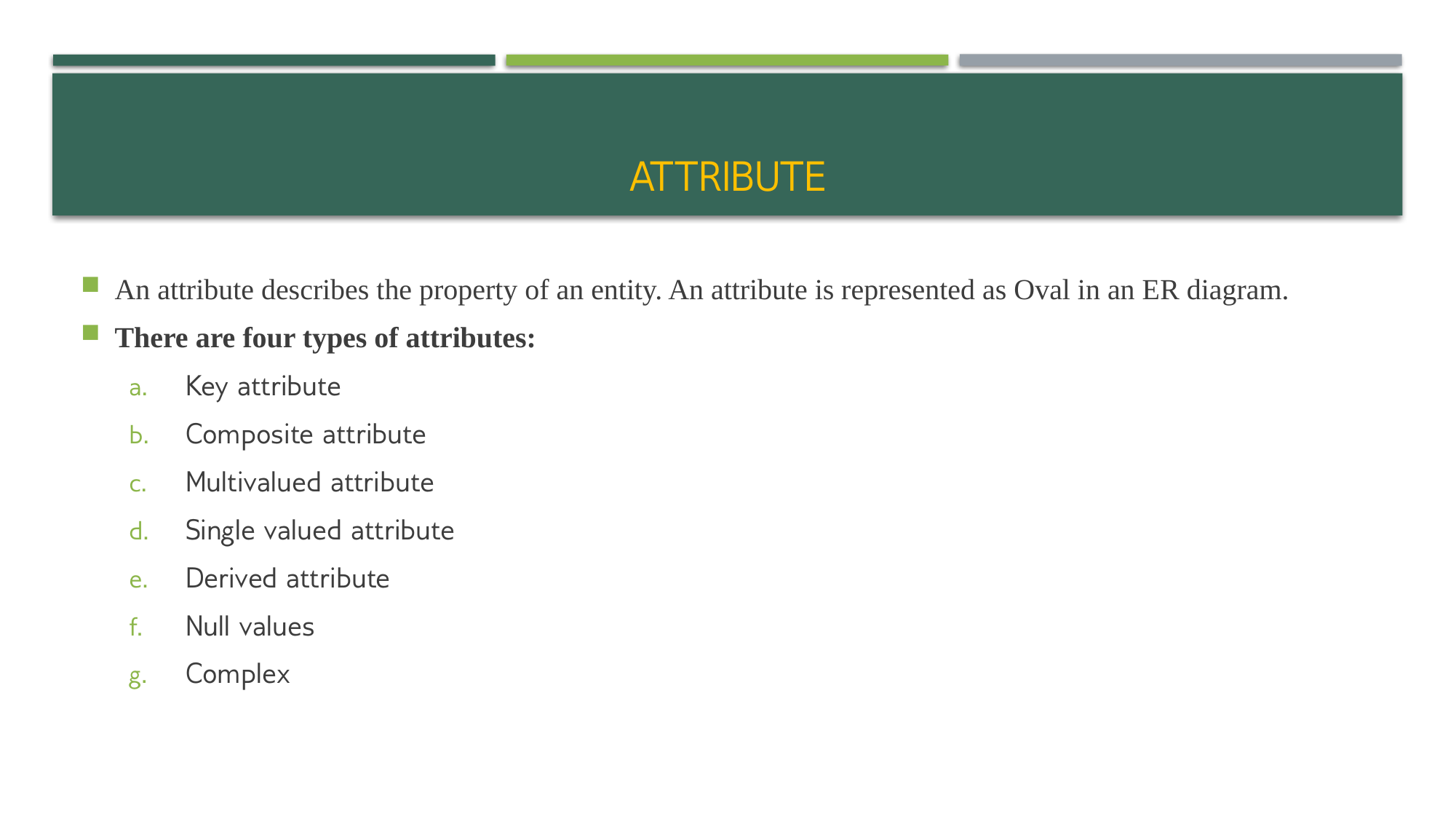

# Attribute
An attribute describes the property of an entity. An attribute is represented as Oval in an ER diagram.
There are four types of attributes:
Key attribute
Composite attribute
Multivalued attribute
Single valued attribute
Derived attribute
Null values
Complex